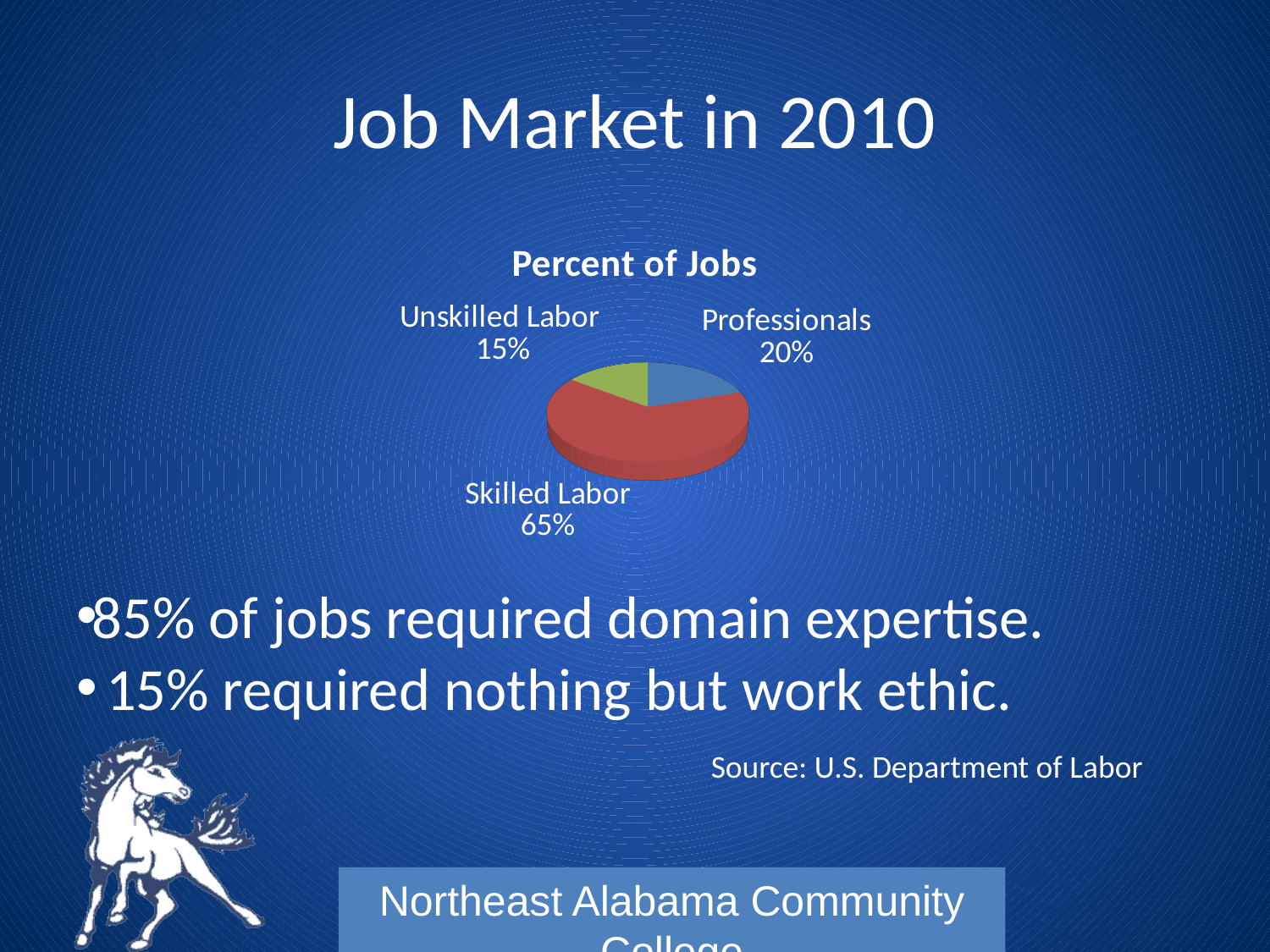

# Job Market in 2010

[unsupported chart]

85% of jobs required domain expertise.
 15% required nothing but work ethic.
Source: U.S. Department of Labor